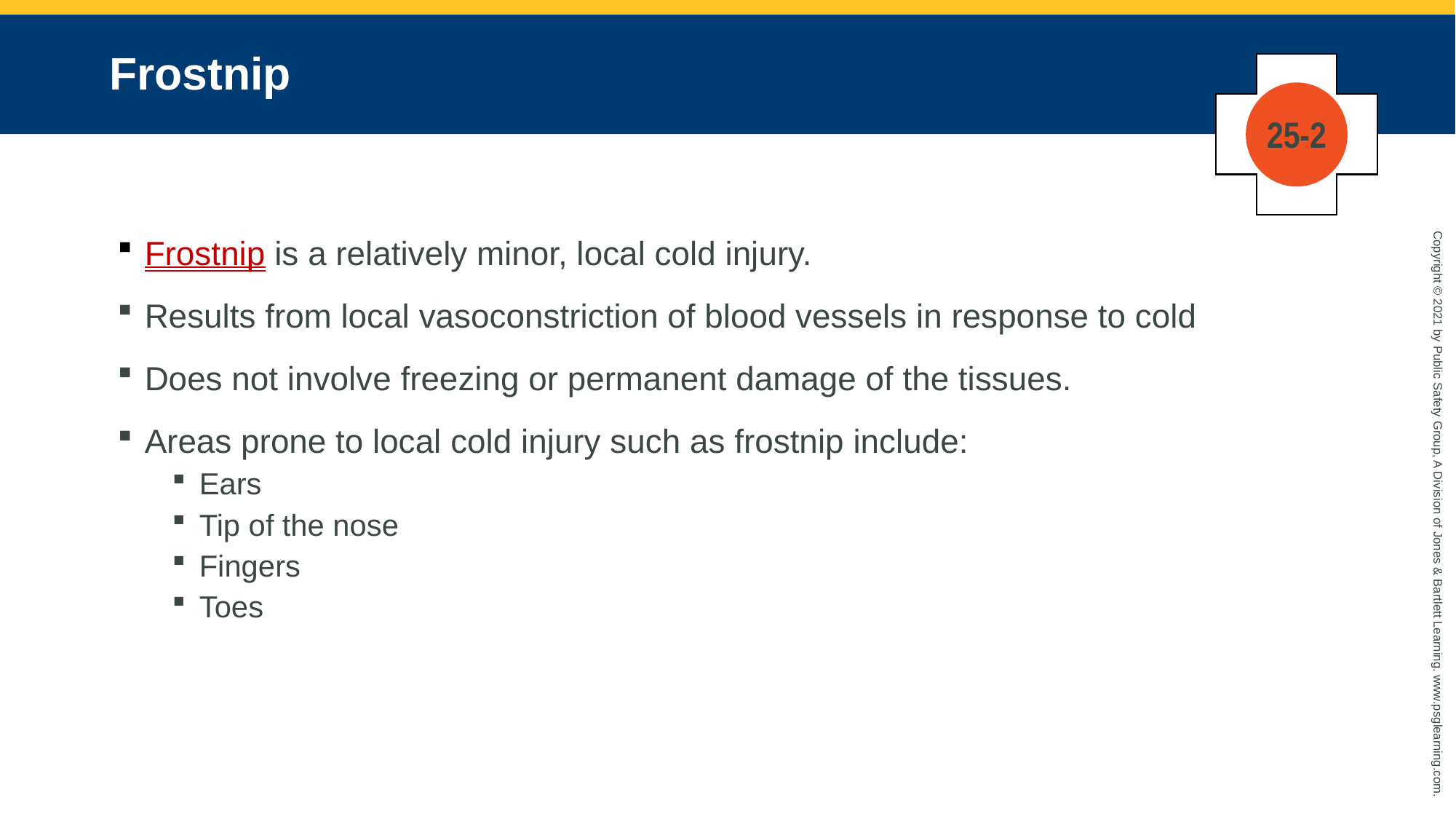

# Frostnip

25-2
Frostnip is a relatively minor, local cold injury.
Results from local vasoconstriction of blood vessels in response to cold
Does not involve freezing or permanent damage of the tissues.
Areas prone to local cold injury such as frostnip include:
Ears
Tip of the nose
Fingers
Toes